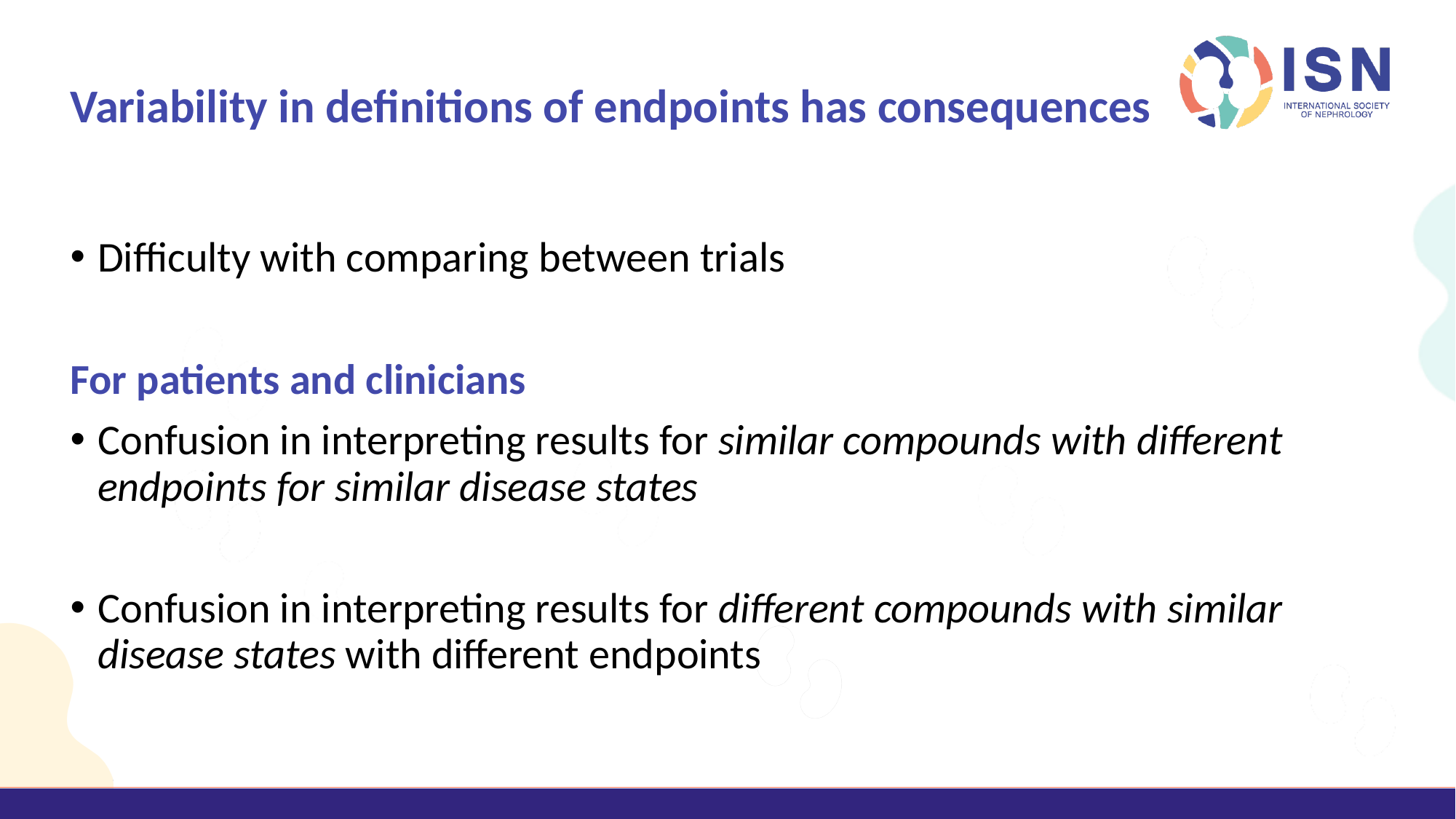

# Variability in definitions of endpoints has consequences

Difficulty with comparing between trials

For patients and clinicians
Confusion in interpreting results for similar compounds with different endpoints for similar disease states

Confusion in interpreting results for different compounds with similar disease states with different endpoints